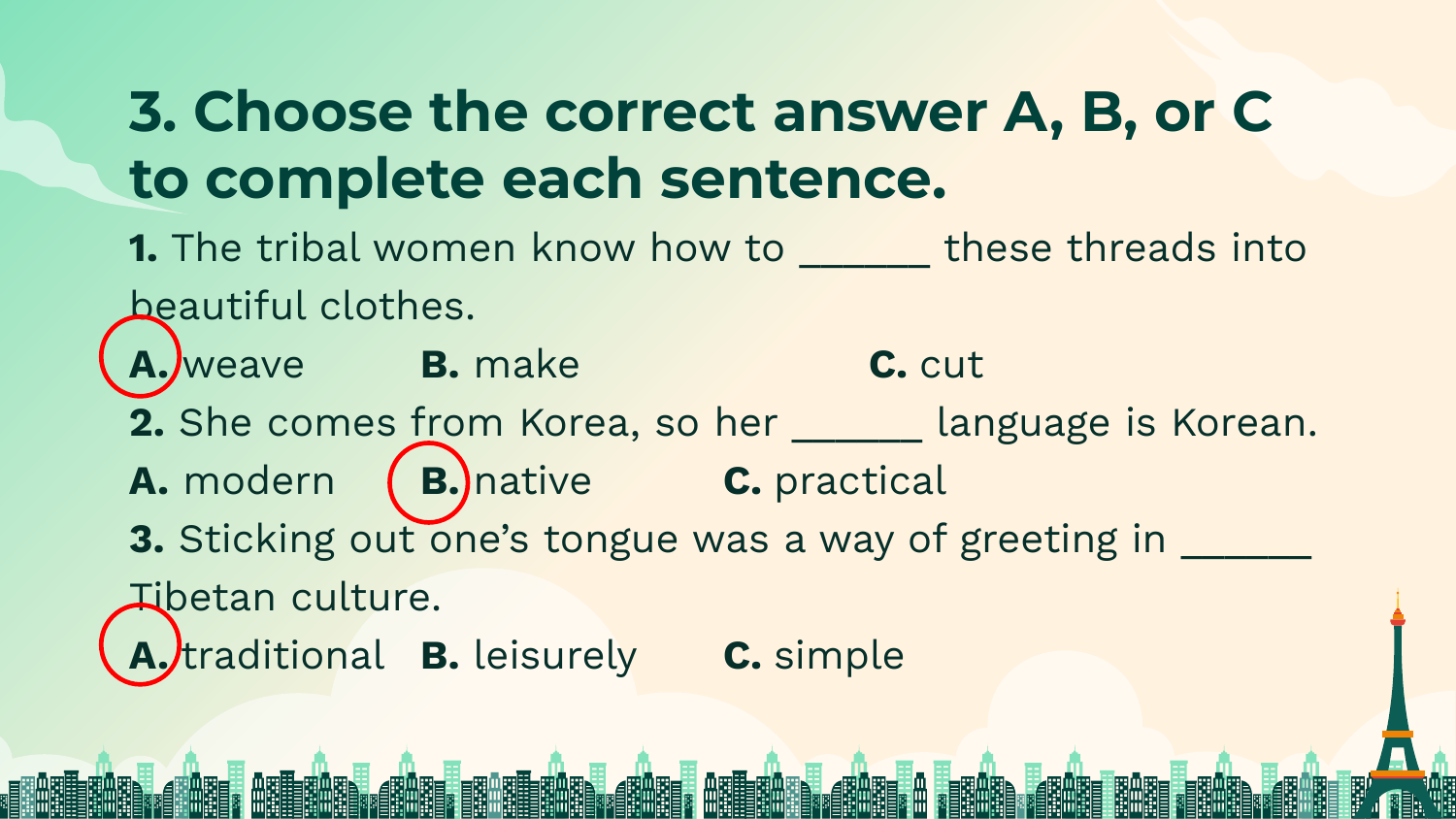

# 3. ﻿Choose the correct answer A, B, or C to complete each sentence.
1. The tribal women know how to ______ these threads into beautiful clothes.
A. weave 	B. make		 C. cut
2. She comes from Korea, so her ______ language is Korean.
A. modern	B. native	 C. practical
3. Sticking out one’s tongue was a way of greeting in ______ Tibetan culture.
A. traditional 	B. leisurely	 C. simple